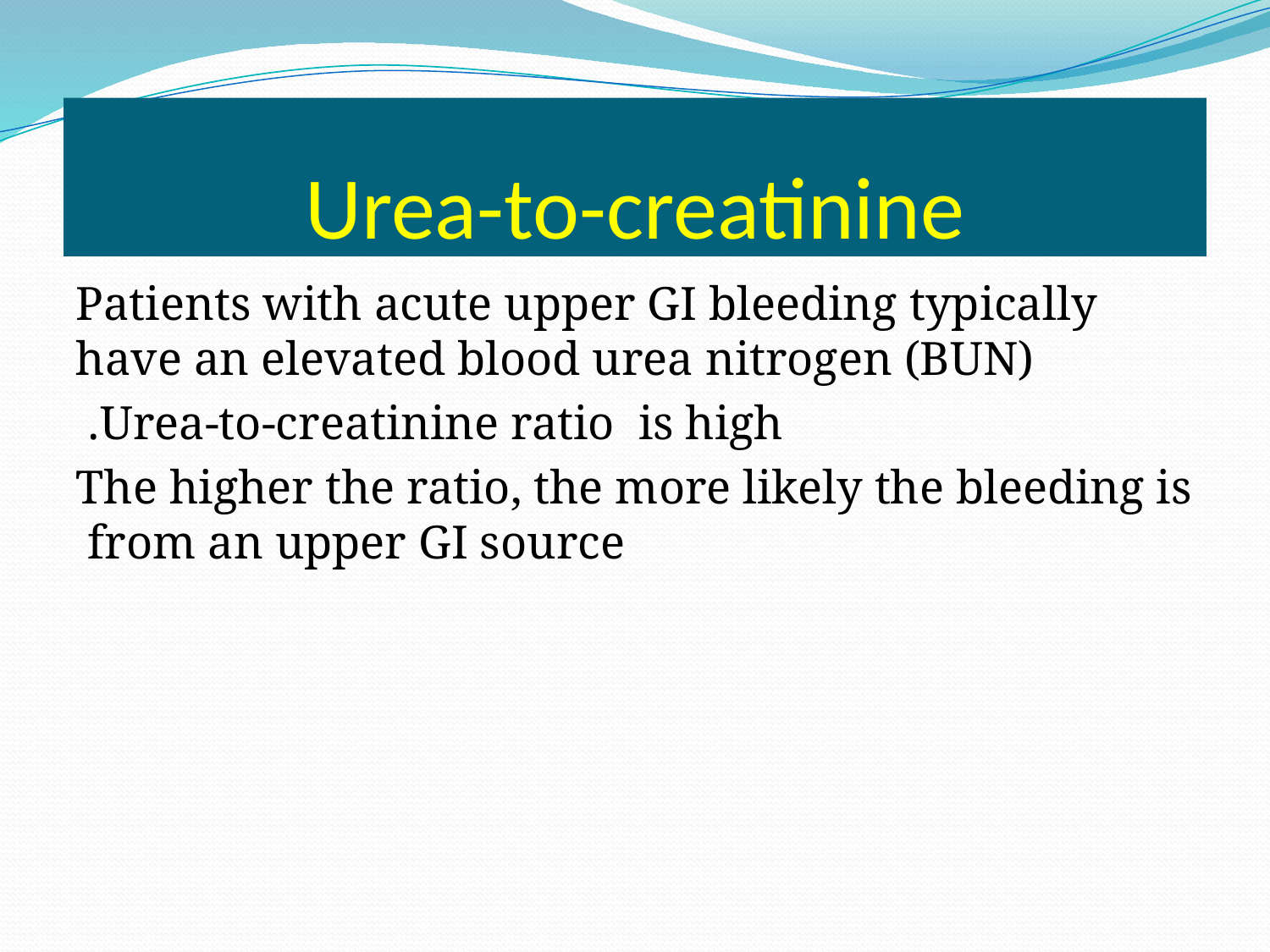

# Urea-to-creatinine
Patients with acute upper GI bleeding typically have an elevated blood urea nitrogen (BUN)
 Urea-to-creatinine ratio  is high.
The higher the ratio, the more likely the bleeding is from an upper GI source